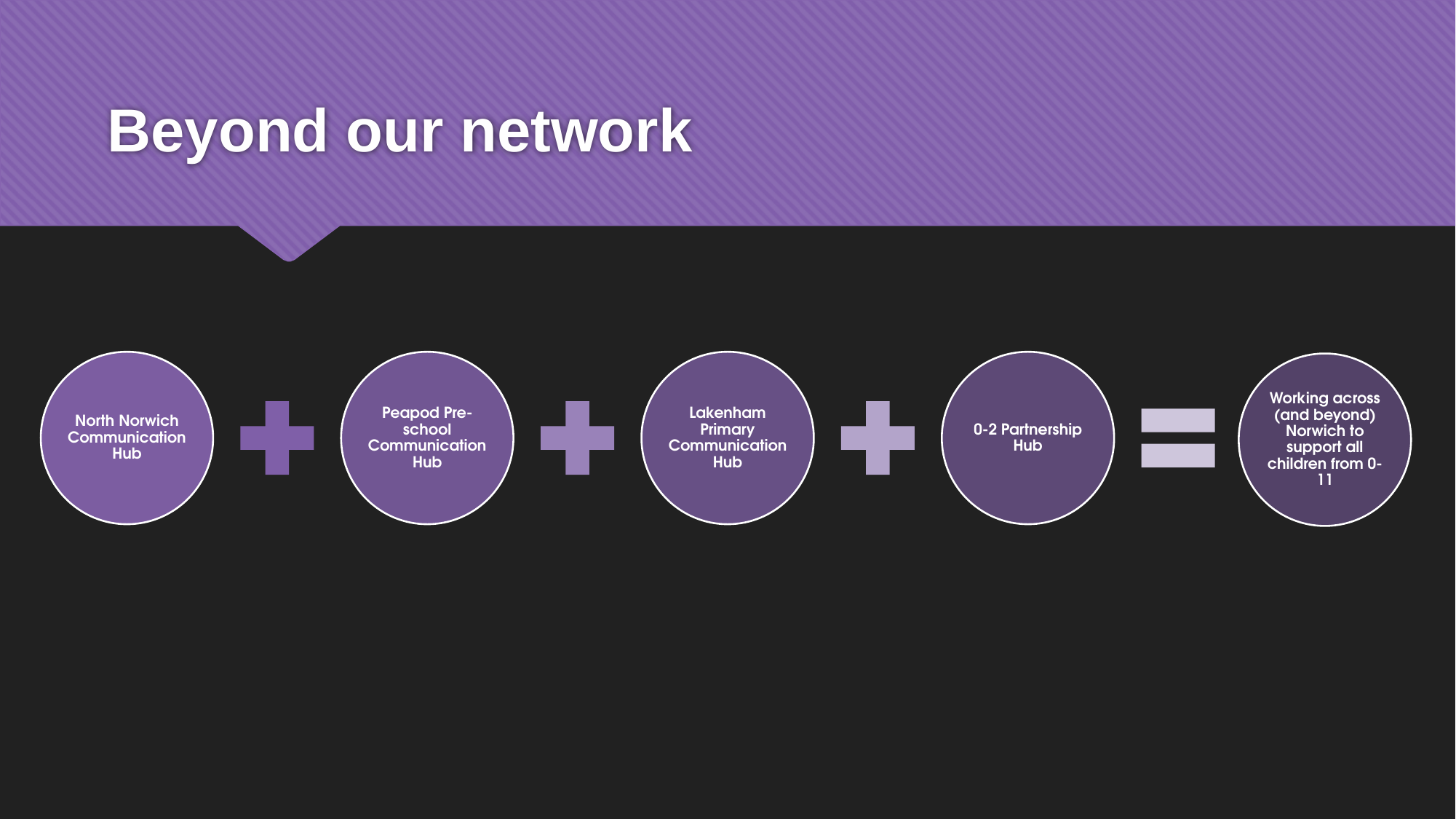

# Beyond our network
North Norwich Communication Hub

Peapod Pre-school Communication Hub

Lakenham Primary Communication Hub

0-2 Partnership Hub

Working across (and beyond) Norwich to support all children from 0-11